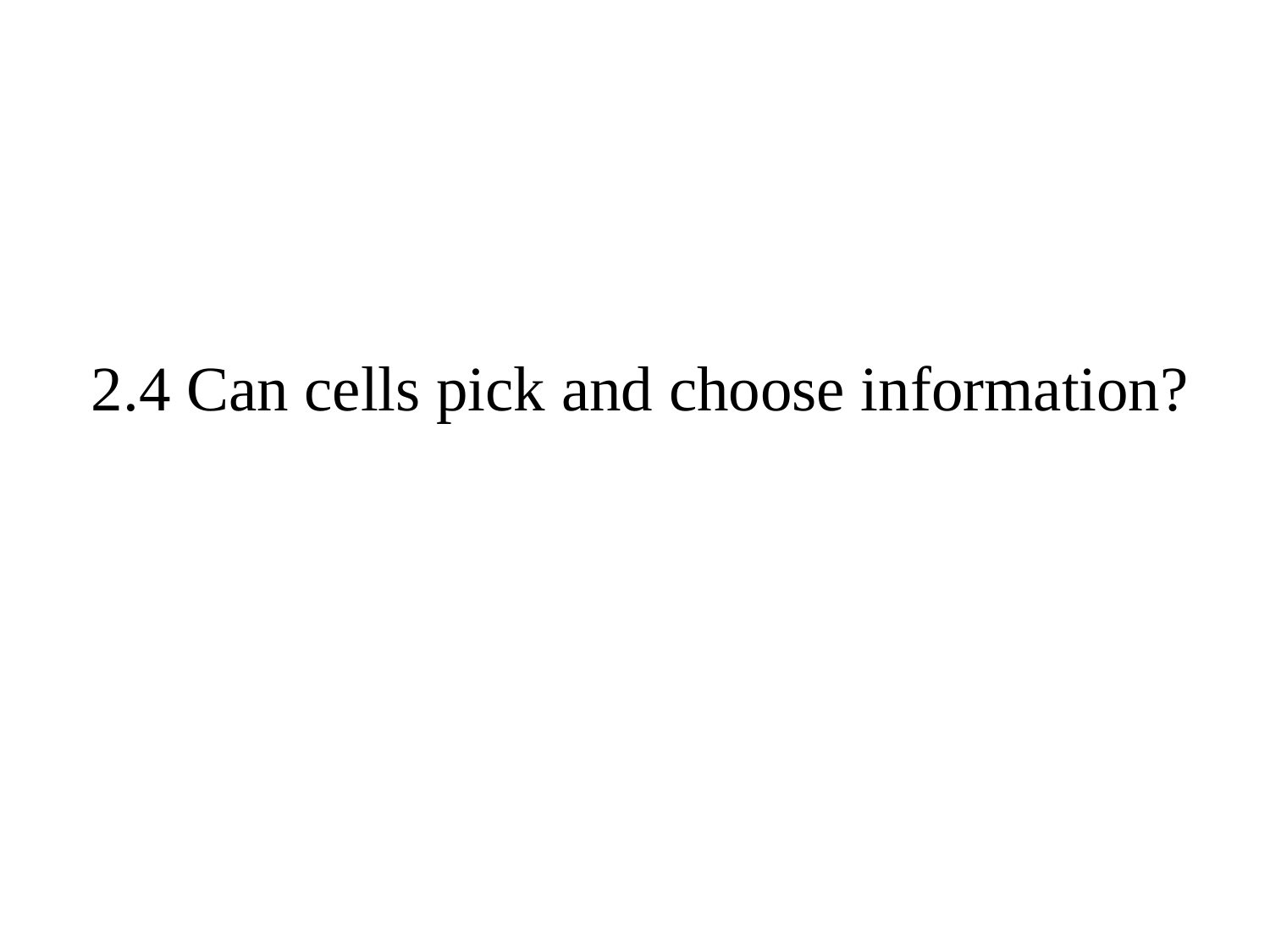

2.4 Can cells pick and choose information?